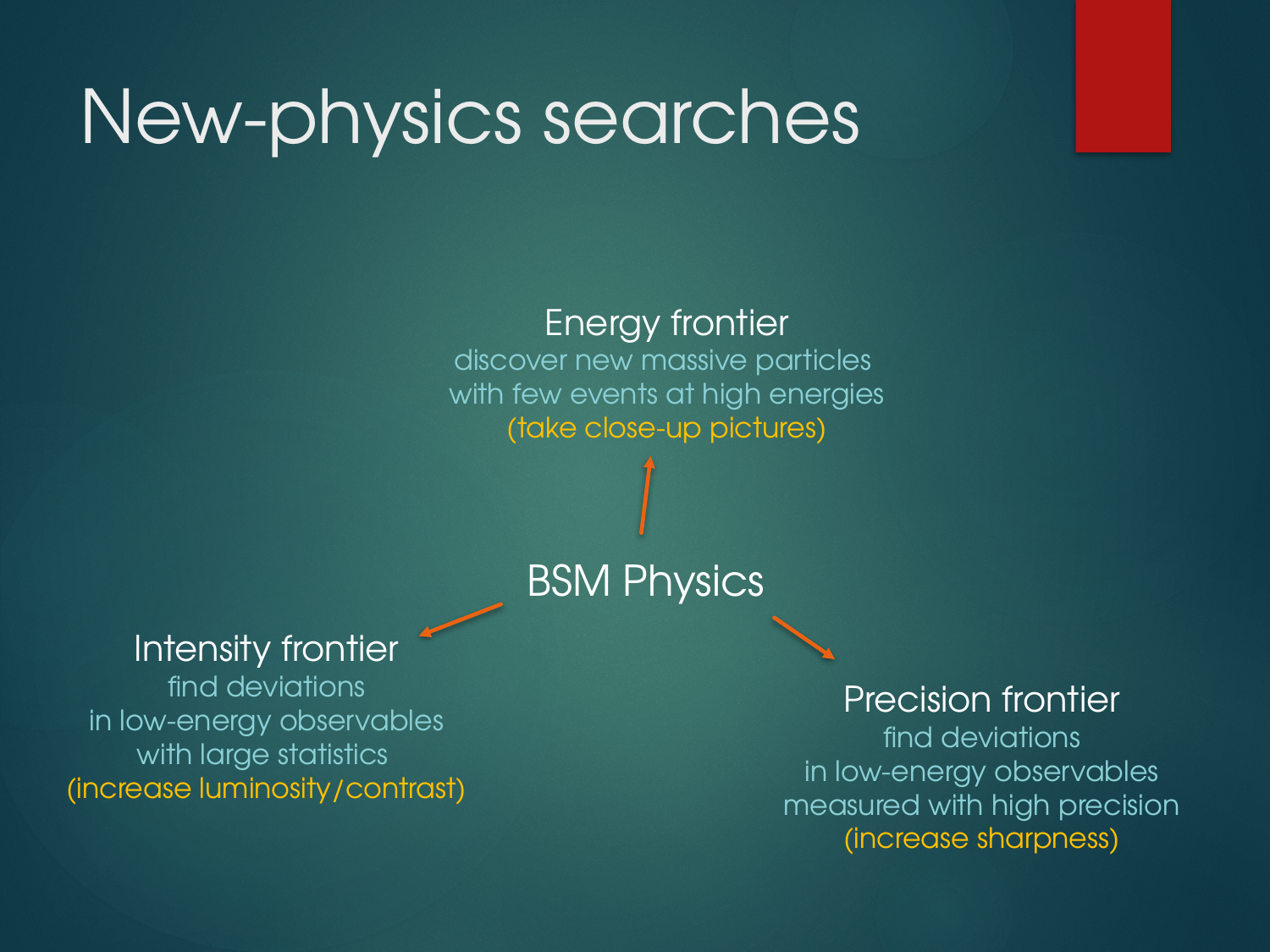

# New-physics searches
Energy frontier
discover new massive particles
with few events at high energies
(take close-up pictures)
BSM Physics
Intensity frontier
find deviations
in low-energy observables
with large statistics
(increase luminosity/contrast)
Precision frontier
find deviations
in low-energy observables
measured with high precision
(increase sharpness)